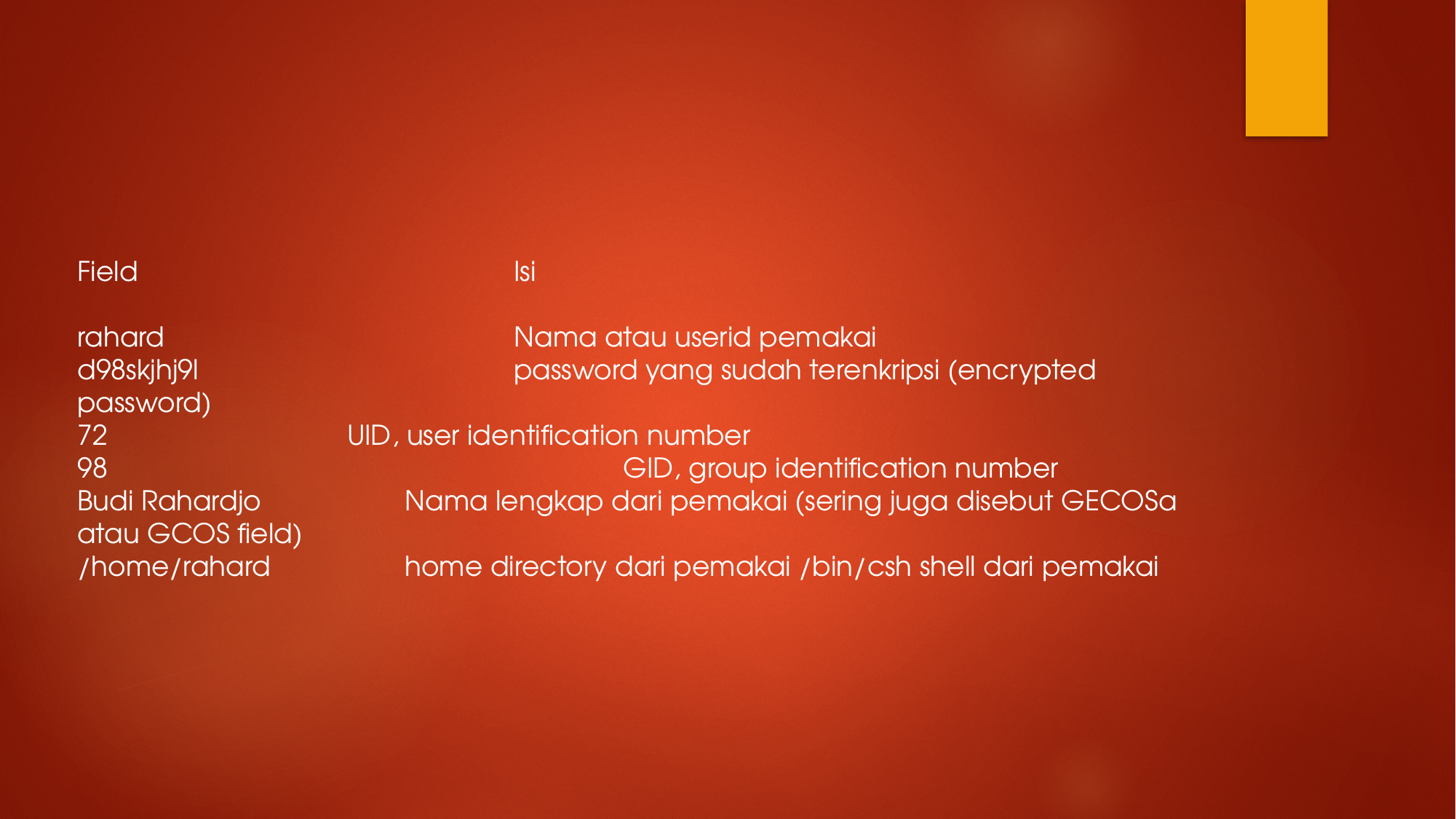

#
Field 				Isi

rahard 				Nama atau userid pemakai
d98skjhj9l 			password yang sudah terenkripsi (encrypted password)
UID, user identification number
98 					GID, group identification number
Budi Rahardjo 		Nama lengkap dari pemakai (sering juga disebut GECOSa atau GCOS field)
/home/rahard 		home directory dari pemakai /bin/csh shell dari pemakai